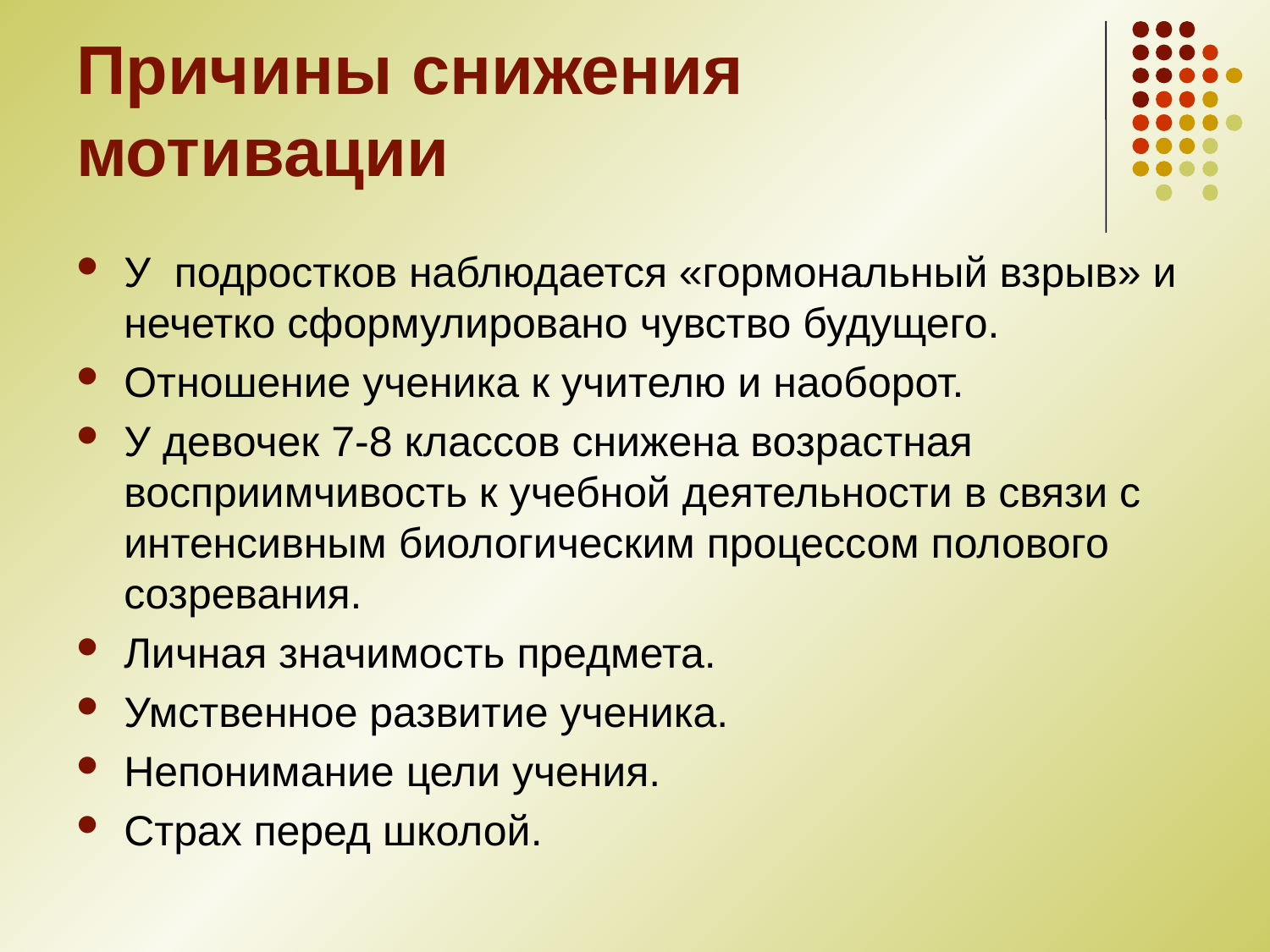

# Причины снижения мотивации
У  подростков наблюдается «гормональный взрыв» и нечетко сформулировано чувство будущего.
Отношение ученика к учителю и наоборот.
У девочек 7-8 классов снижена возрастная восприимчивость к учебной деятельности в связи с интенсивным биологическим процессом полового созревания.
Личная значимость предмета.
Умственное развитие ученика.
Непонимание цели учения.
Страх перед школой.